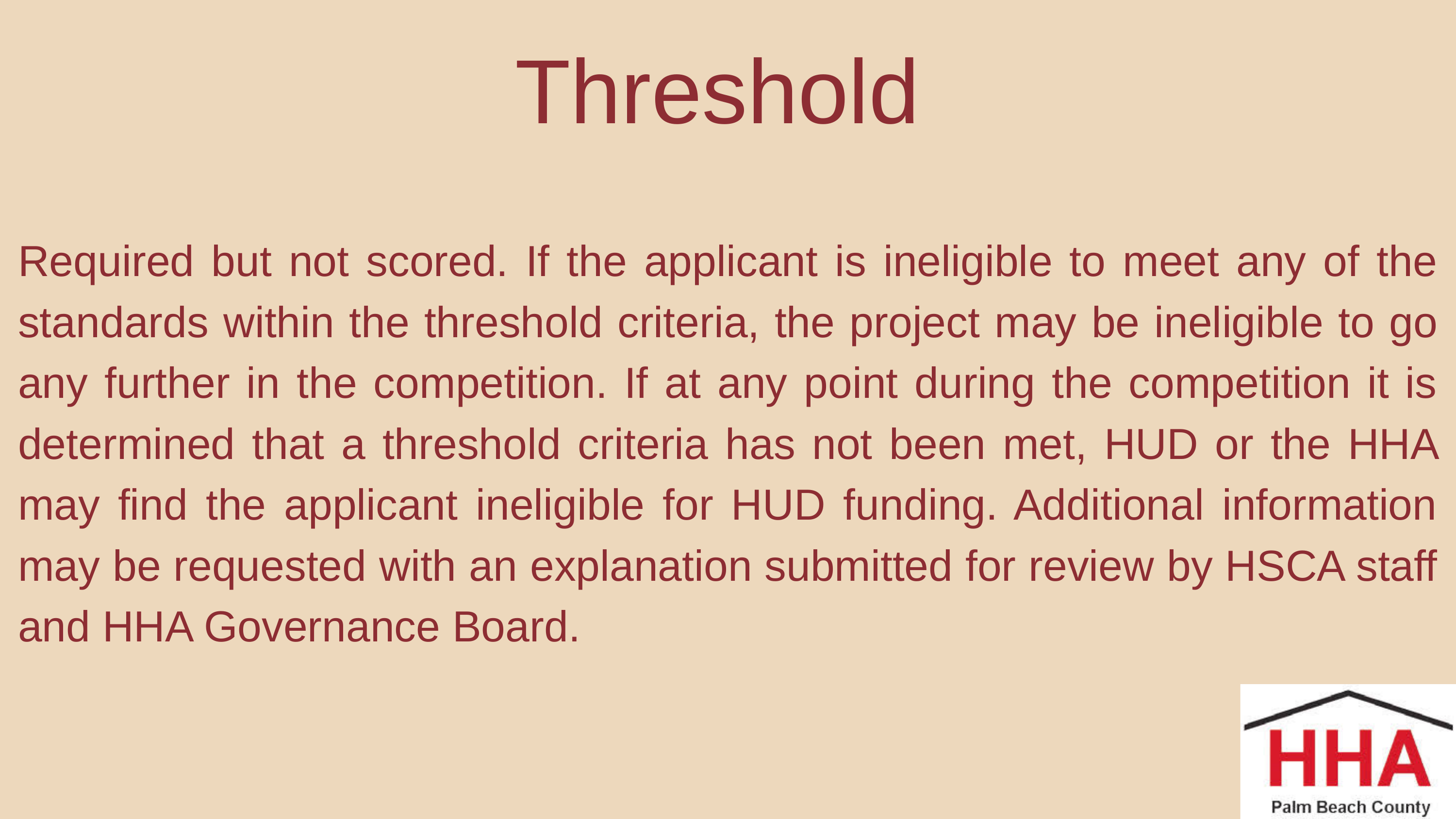

Threshold
Required but not scored. If the applicant is ineligible to meet any of the standards within the threshold criteria, the project may be ineligible to go any further in the competition. If at any point during the competition it is determined that a threshold criteria has not been met, HUD or the HHA may find the applicant ineligible for HUD funding. Additional information may be requested with an explanation submitted for review by HSCA staff and HHA Governance Board.